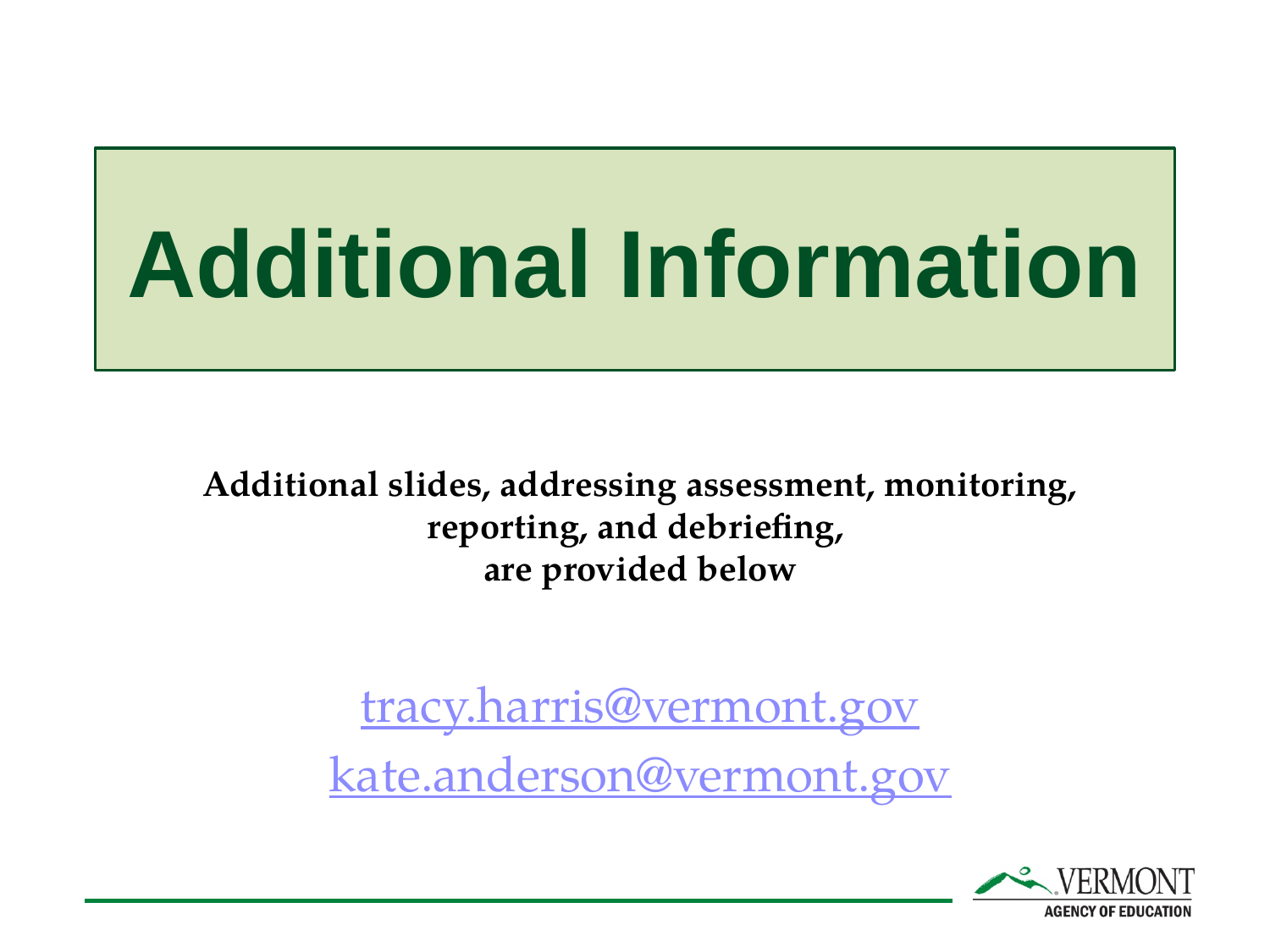

# Additional Information
Additional slides, addressing assessment, monitoring, reporting, and debriefing,
are provided below
tracy.harris@vermont.gov
kate.anderson@vermont.gov